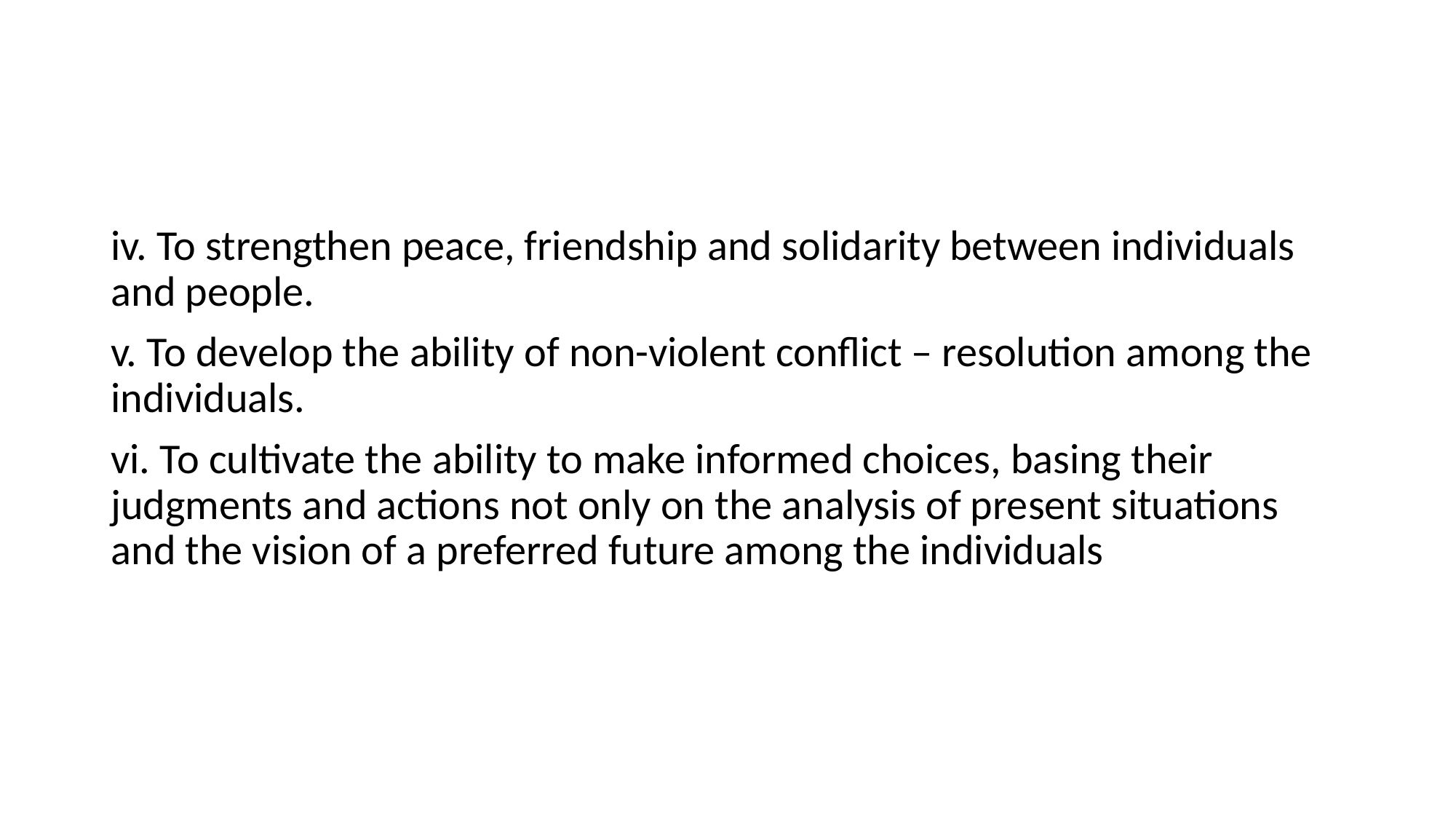

#
iv. To strengthen peace, friendship and solidarity between individuals and people.
v. To develop the ability of non-violent conflict – resolution among the individuals.
vi. To cultivate the ability to make informed choices, basing their judgments and actions not only on the analysis of present situations and the vision of a preferred future among the individuals